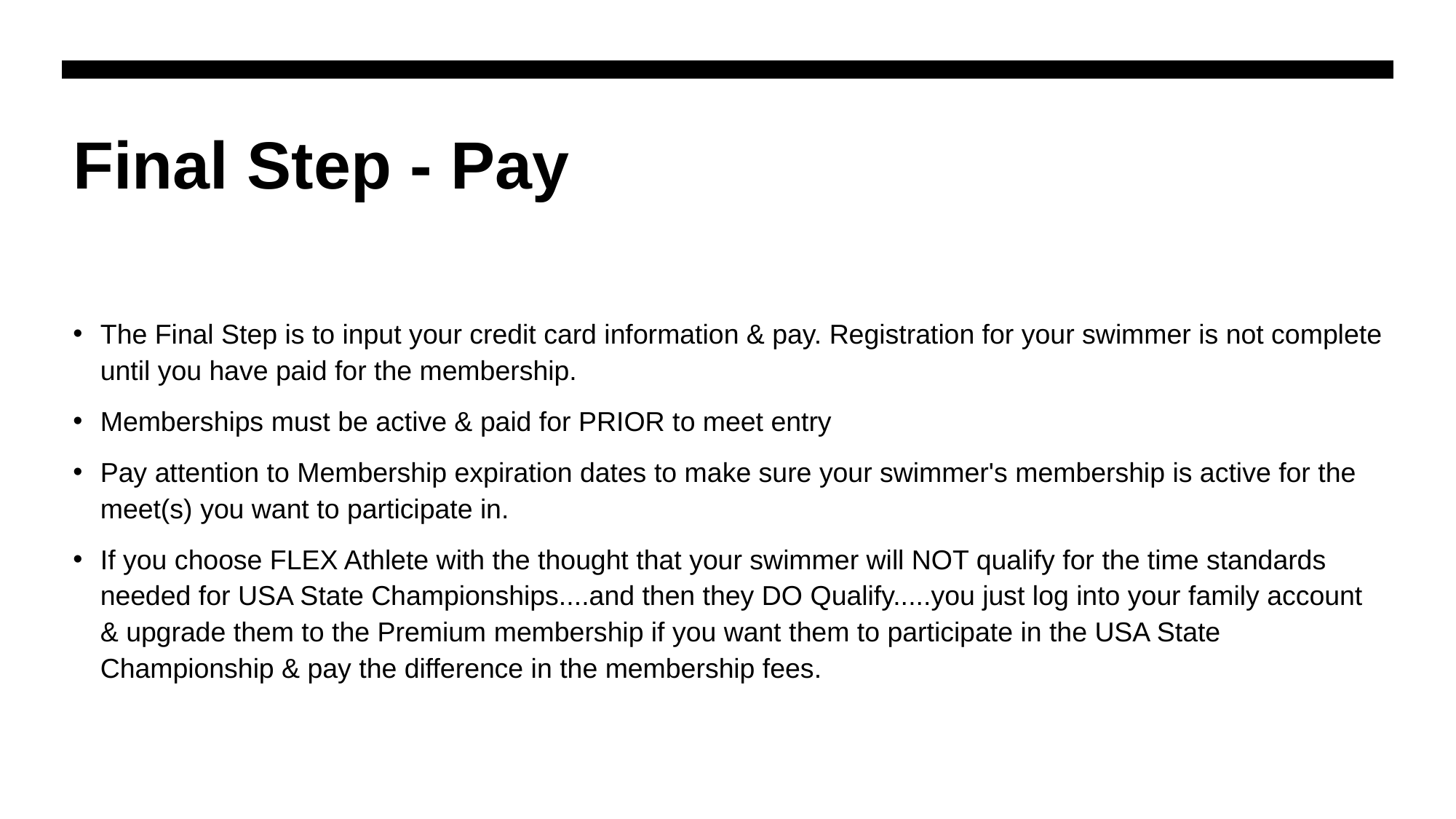

# Final Step - Pay
The Final Step is to input your credit card information & pay. Registration for your swimmer is not complete until you have paid for the membership.
Memberships must be active & paid for PRIOR to meet entry
Pay attention to Membership expiration dates to make sure your swimmer's membership is active for the meet(s) you want to participate in.
If you choose FLEX Athlete with the thought that your swimmer will NOT qualify for the time standards needed for USA State Championships....and then they DO Qualify.....you just log into your family account & upgrade them to the Premium membership if you want them to participate in the USA State Championship & pay the difference in the membership fees.